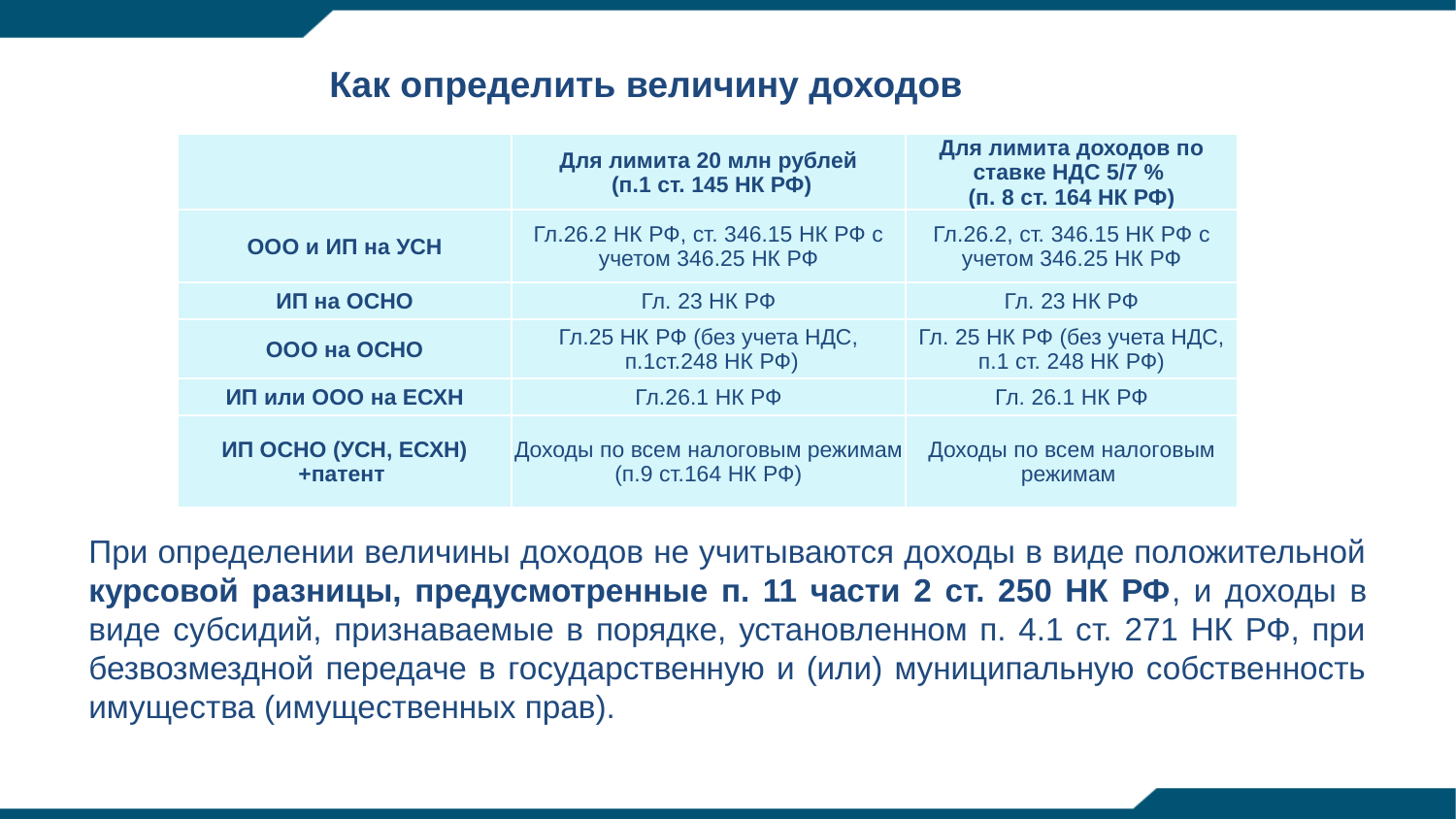

Как определить величину доходов
|  | Для лимита 20 млн рублей (п.1 ст. 145 НК РФ) | Для лимита доходов по ставке НДС 5/7 % (п. 8 ст. 164 НК РФ) |
| --- | --- | --- |
| ООО и ИП на УСН | Гл.26.2 НК РФ, ст. 346.15 НК РФ с учетом 346.25 НК РФ | Гл.26.2, ст. 346.15 НК РФ с учетом 346.25 НК РФ |
| ИП на ОСНО | Гл. 23 НК РФ | Гл. 23 НК РФ |
| ООО на ОСНО | Гл.25 НК РФ (без учета НДС, п.1ст.248 НК РФ) | Гл. 25 НК РФ (без учета НДС, п.1 ст. 248 НК РФ) |
| ИП или ООО на ЕСХН | Гл.26.1 НК РФ | Гл. 26.1 НК РФ |
| ИП ОСНО (УСН, ЕСХН)+патент | Доходы по всем налоговым режимам (п.9 ст.164 НК РФ) | Доходы по всем налоговым режимам |
При определении величины доходов не учитываются доходы в виде положительной курсовой разницы, предусмотренные п. 11 части 2 ст. 250 НК РФ, и доходы в виде субсидий, признаваемые в порядке, установленном п. 4.1 ст. 271 НК РФ, при безвозмездной передаче в государственную и (или) муниципальную собственность имущества (имущественных прав).